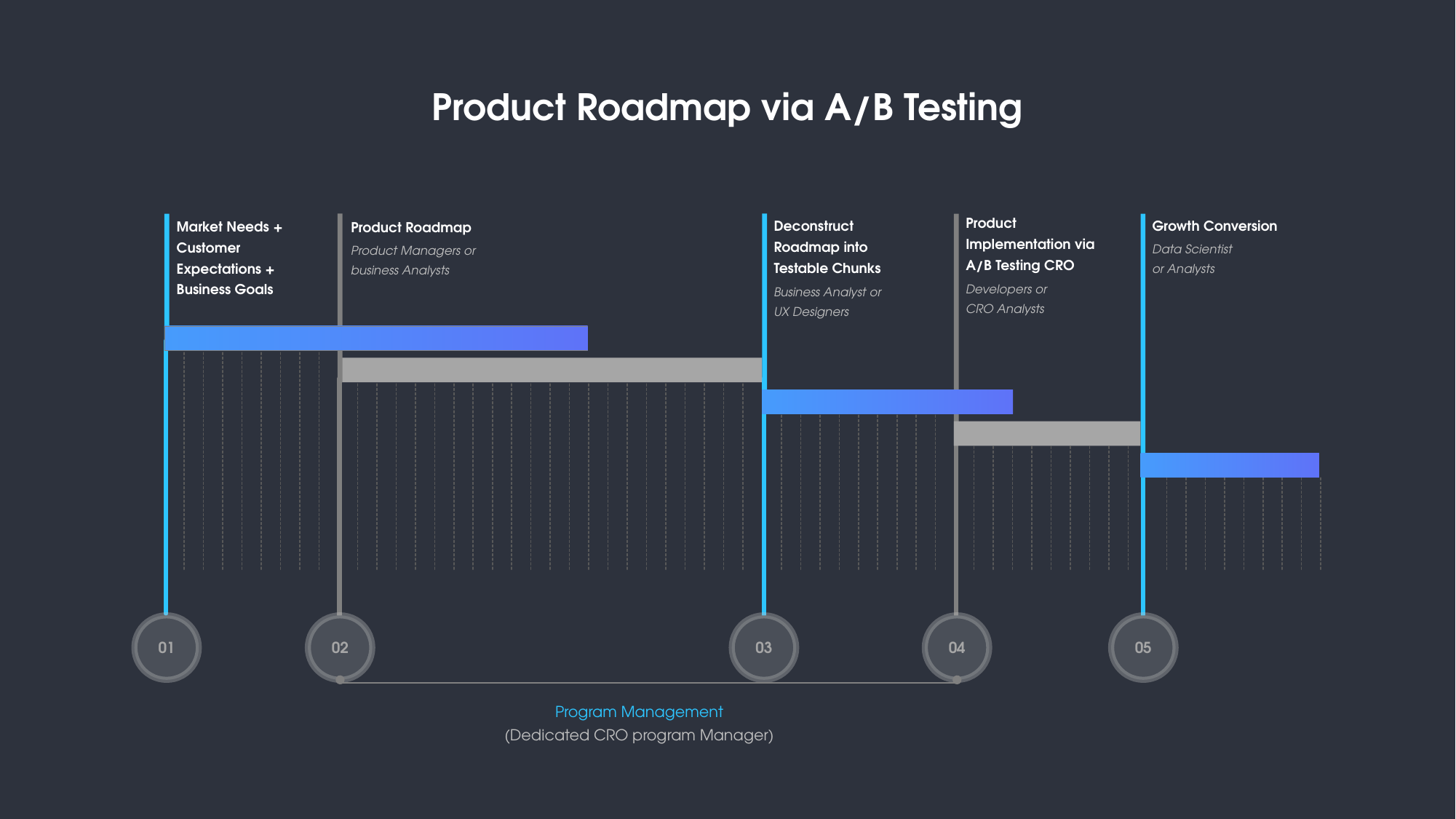

Product Roadmap via A/B Testing
Product Implementation via A/B Testing CRO
Developers or CRO Analysts
Deconstruct Roadmap into Testable Chunks
Business Analyst or UX Designers
Growth Conversion
Data Scientist or Analysts

Market Needs + Customer Expectations + Business Goals
Product Roadmap
Product Managers or business Analysts

02
03
04
05
01
Program Management
(Dedicated CRO program Manager)